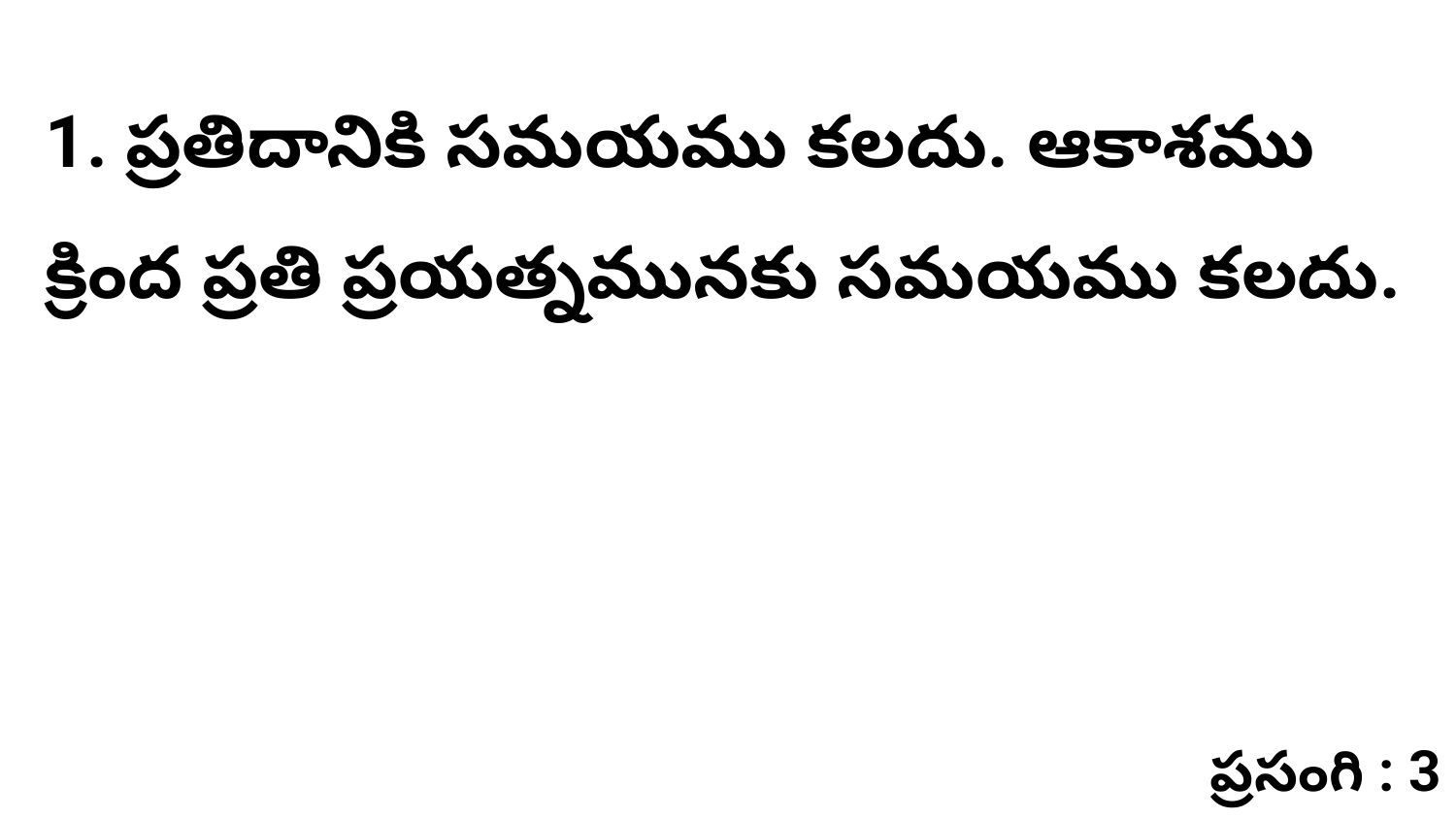

1. ప్రతిదానికి సమయము కలదు. ఆకాశము క్రింద ప్రతి ప్రయత్నమునకు సమయము కలదు.
ప్రసంగి : 3